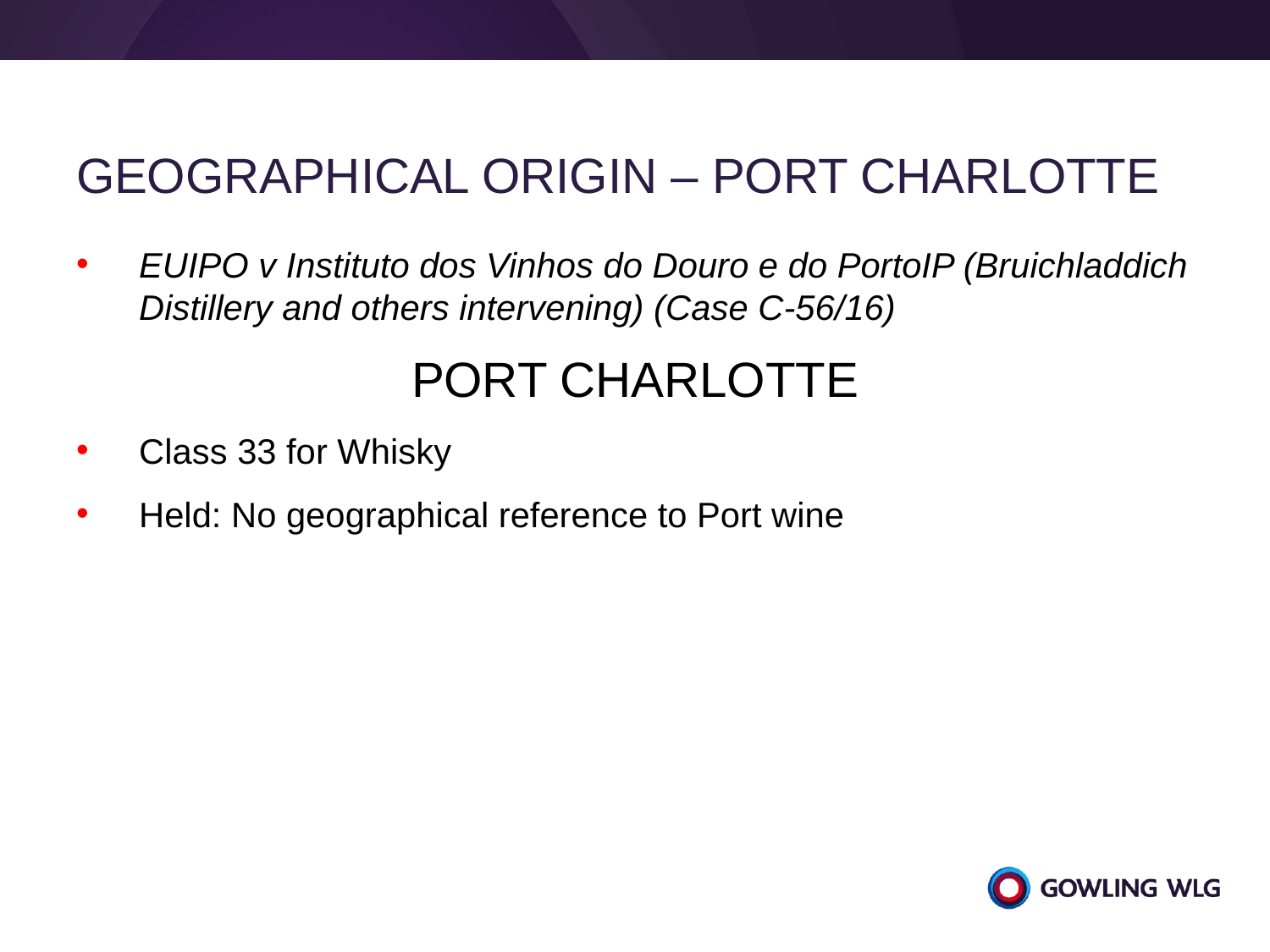

# Geographical origin – port charlotte
EUIPO v Instituto dos Vinhos do Douro e do PortoIP (Bruichladdich Distillery and others intervening) (Case C-56/16)
PORT CHARLOTTE
Class 33 for Whisky
Held: No geographical reference to Port wine